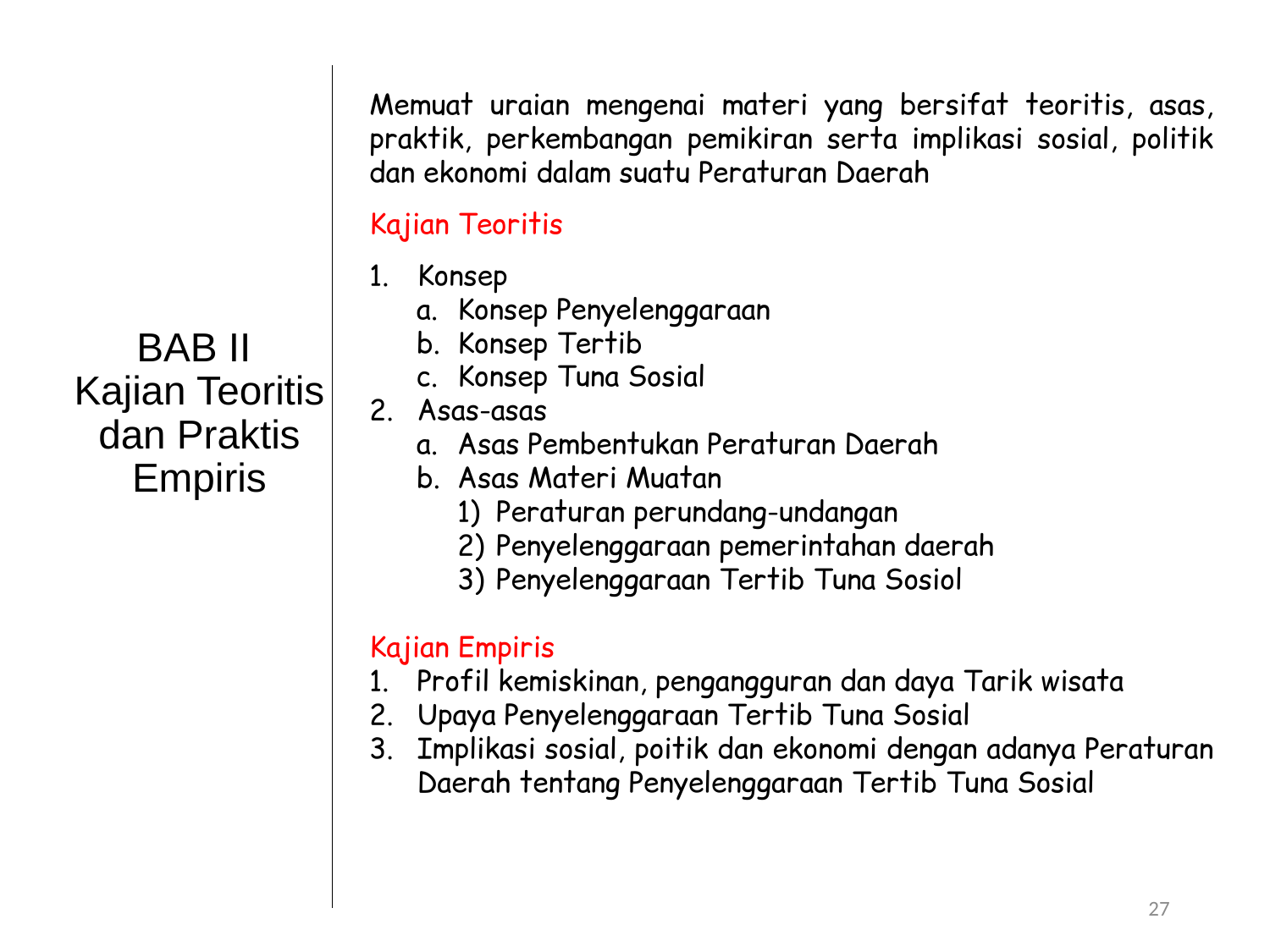

Memuat uraian mengenai materi yang bersifat teoritis, asas, praktik, perkembangan pemikiran serta implikasi sosial, politik dan ekonomi dalam suatu Peraturan Daerah
Kajian Teoritis
Konsep
Konsep Penyelenggaraan
Konsep Tertib
Konsep Tuna Sosial
Asas-asas
Asas Pembentukan Peraturan Daerah
Asas Materi Muatan
Peraturan perundang-undangan
Penyelenggaraan pemerintahan daerah
Penyelenggaraan Tertib Tuna Sosiol

Kajian Empiris
Profil kemiskinan, pengangguran dan daya Tarik wisata
Upaya Penyelenggaraan Tertib Tuna Sosial
Implikasi sosial, poitik dan ekonomi dengan adanya Peraturan Daerah tentang Penyelenggaraan Tertib Tuna Sosial

# BAB II Kajian Teoritis dan Praktis Empiris
27